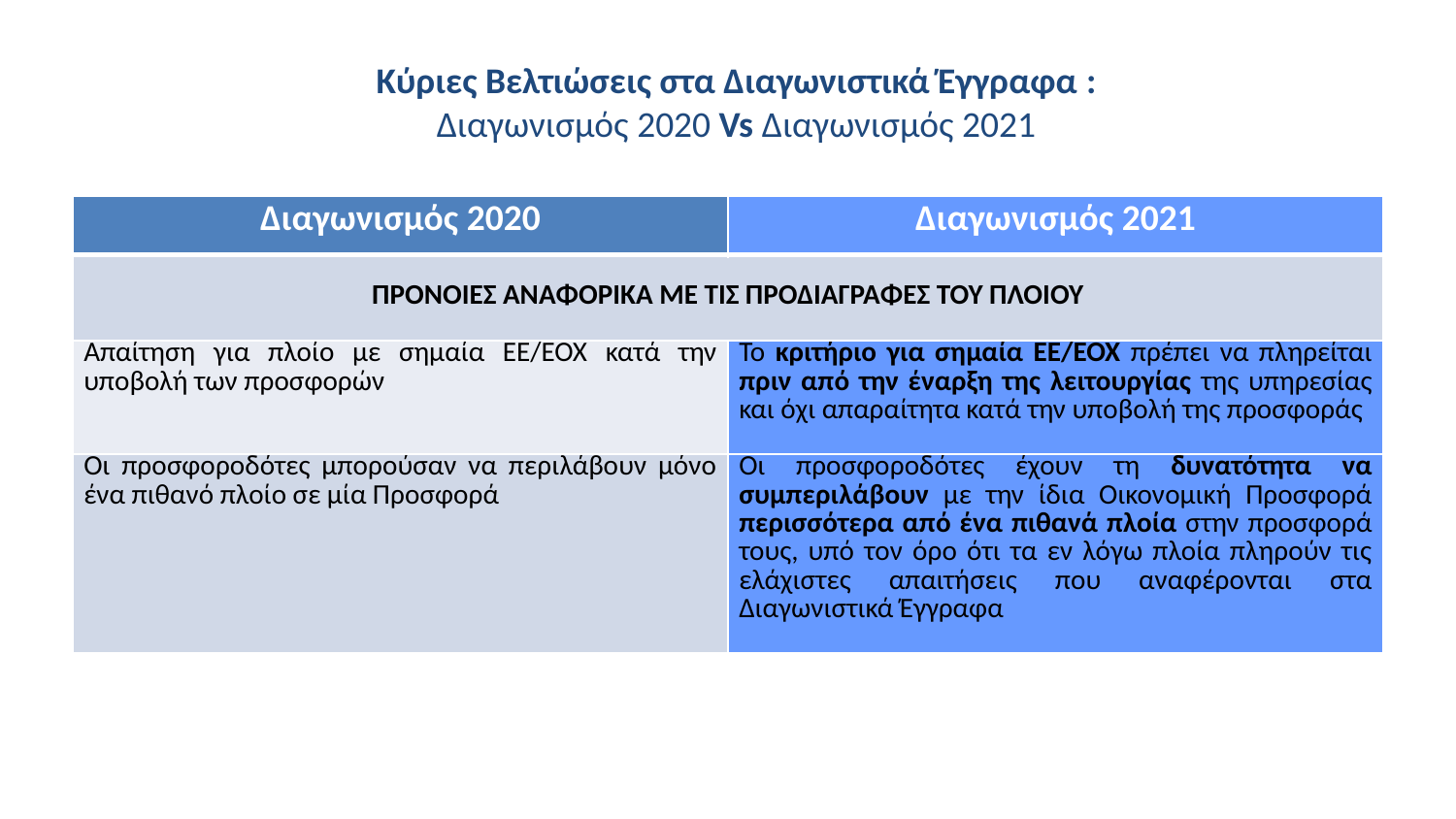

# Κύριες Βελτιώσεις στα Διαγωνιστικά Έγγραφα : Διαγωνισμός 2020 Vs Διαγωνισμός 2021
| Διαγωνισμός 2020 | Διαγωνισμός 2021 |
| --- | --- |
| ΠΡΟΝΟΙΕΣ ΑΝΑΦΟΡΙΚΑ ΜΕ ΤΙΣ ΠΡΟΔΙΑΓΡΑΦΕΣ ΤΟΥ ΠΛΟΙΟΥ |  |
| Απαίτηση για πλοίο με σημαία ΕΕ/ΕΟΧ κατά την υποβολή των προσφορών | Το κριτήριο για σημαία ΕΕ/ΕΟΧ πρέπει να πληρείται πριν από την έναρξη της λειτουργίας της υπηρεσίας και όχι απαραίτητα κατά την υποβολή της προσφοράς |
| Οι προσφοροδότες μπορούσαν να περιλάβουν μόνο ένα πιθανό πλοίο σε μία Προσφορά | Οι προσφοροδότες έχουν τη δυνατότητα να συμπεριλάβουν με την ίδια Οικονομική Προσφορά περισσότερα από ένα πιθανά πλοία στην προσφορά τους, υπό τον όρο ότι τα εν λόγω πλοία πληρούν τις ελάχιστες απαιτήσεις που αναφέρονται στα Διαγωνιστικά Έγγραφα |